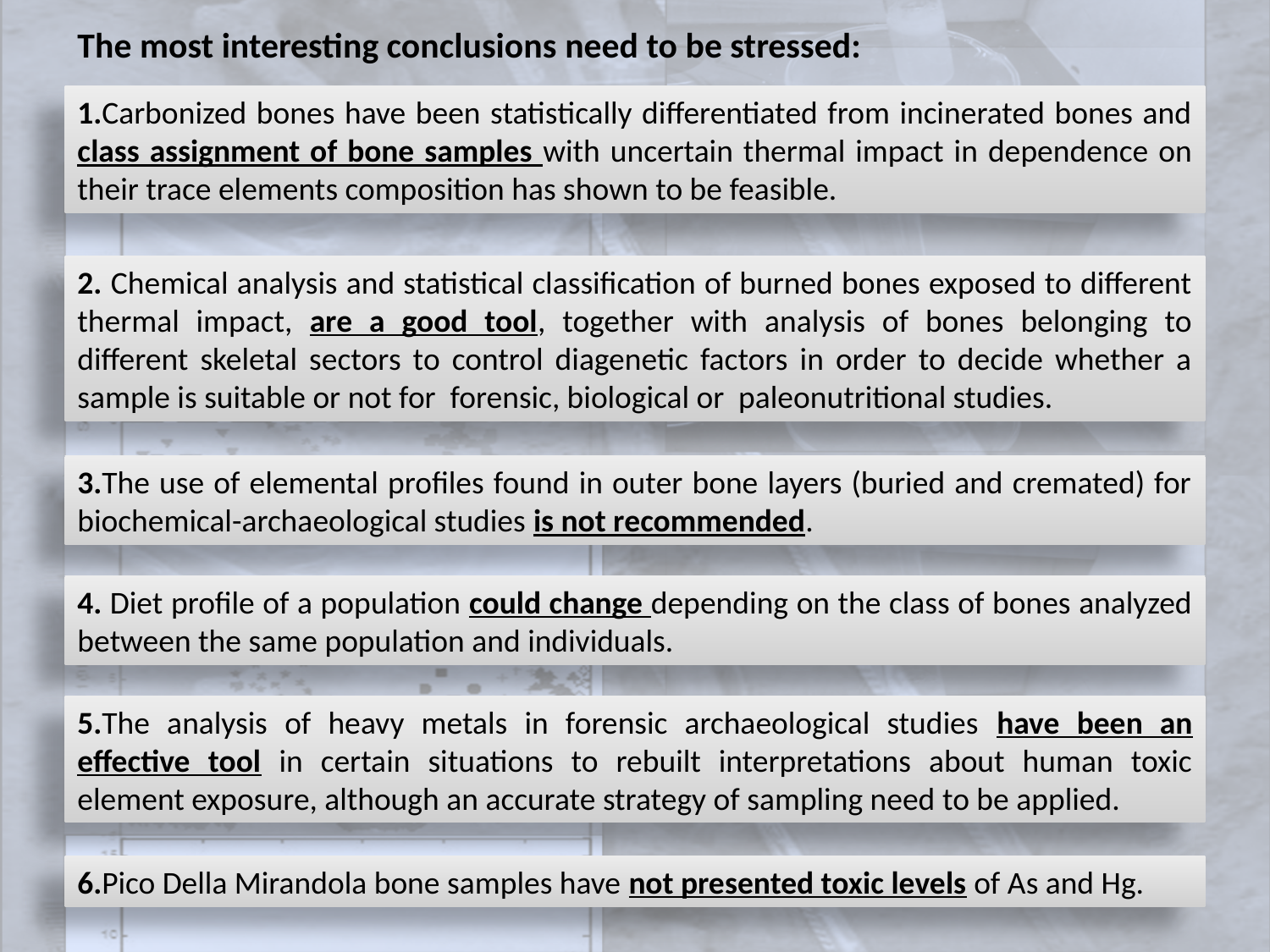

The most interesting conclusions need to be stressed:
1.Carbonized bones have been statistically differentiated from incinerated bones and class assignment of bone samples with uncertain thermal impact in dependence on their trace elements composition has shown to be feasible.
2. Chemical analysis and statistical classification of burned bones exposed to different thermal impact, are a good tool, together with analysis of bones belonging to different skeletal sectors to control diagenetic factors in order to decide whether a sample is suitable or not for  forensic, biological or  paleonutritional studies.
3.The use of elemental profiles found in outer bone layers (buried and cremated) for biochemical-archaeological studies is not recommended.
4. Diet profile of a population could change depending on the class of bones analyzed between the same population and individuals.
5.The analysis of heavy metals in forensic archaeological studies have been an effective tool in certain situations to rebuilt interpretations about human toxic element exposure, although an accurate strategy of sampling need to be applied.
6.Pico Della Mirandola bone samples have not presented toxic levels of As and Hg.